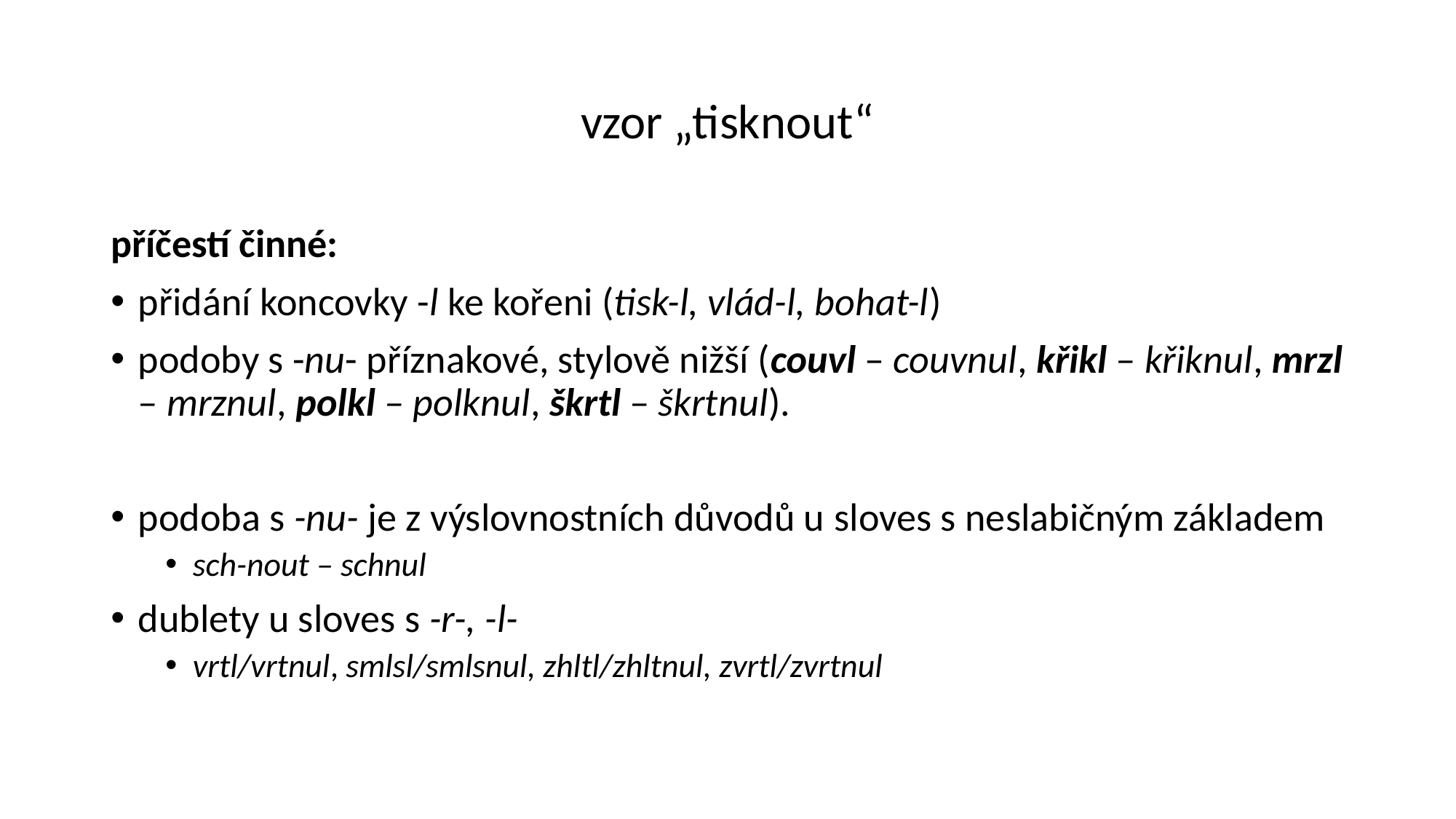

# vzor „tisknout“
příčestí činné:
přidání koncovky -l ke kořeni (tisk-l, vlád-l, bohat-l)
podoby s -nu- příznakové, stylově nižší (couvl – couvnul, křikl – křiknul, mrzl – mrznul, polkl – polknul, škrtl – škrtnul).

podoba s -nu- je z výslovnostních důvodů u sloves s neslabičným základem
sch-nout – schnul
dublety u sloves s -r-, -l-
vrtl/vrtnul, smlsl/smlsnul, zhltl/zhltnul, zvrtl/zvrtnul